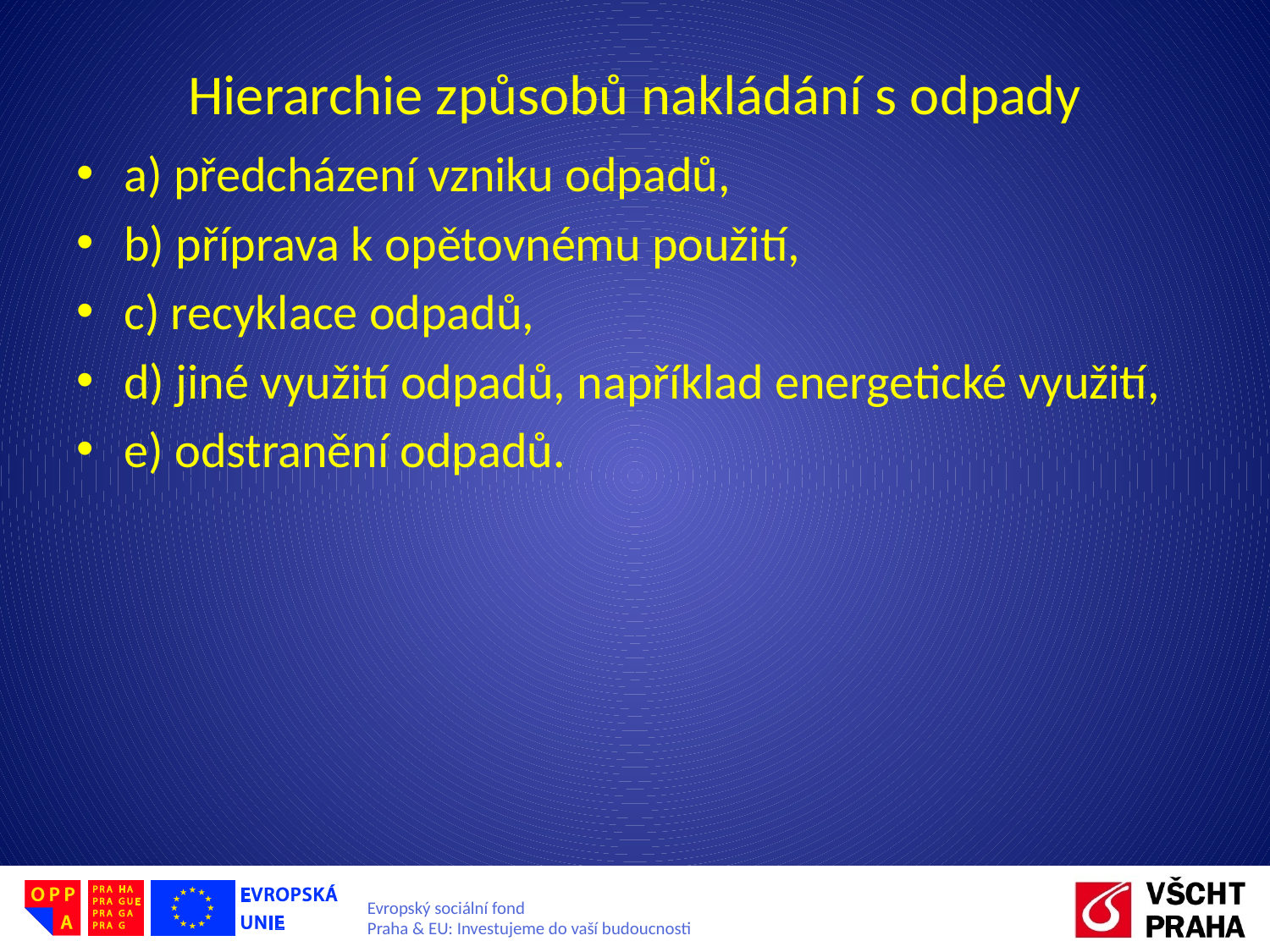

# Hierarchie způsobů nakládání s odpady
a) předcházení vzniku odpadů,
b) příprava k opětovnému použití,
c) recyklace odpadů,
d) jiné využití odpadů, například energetické využití,
e) odstranění odpadů.